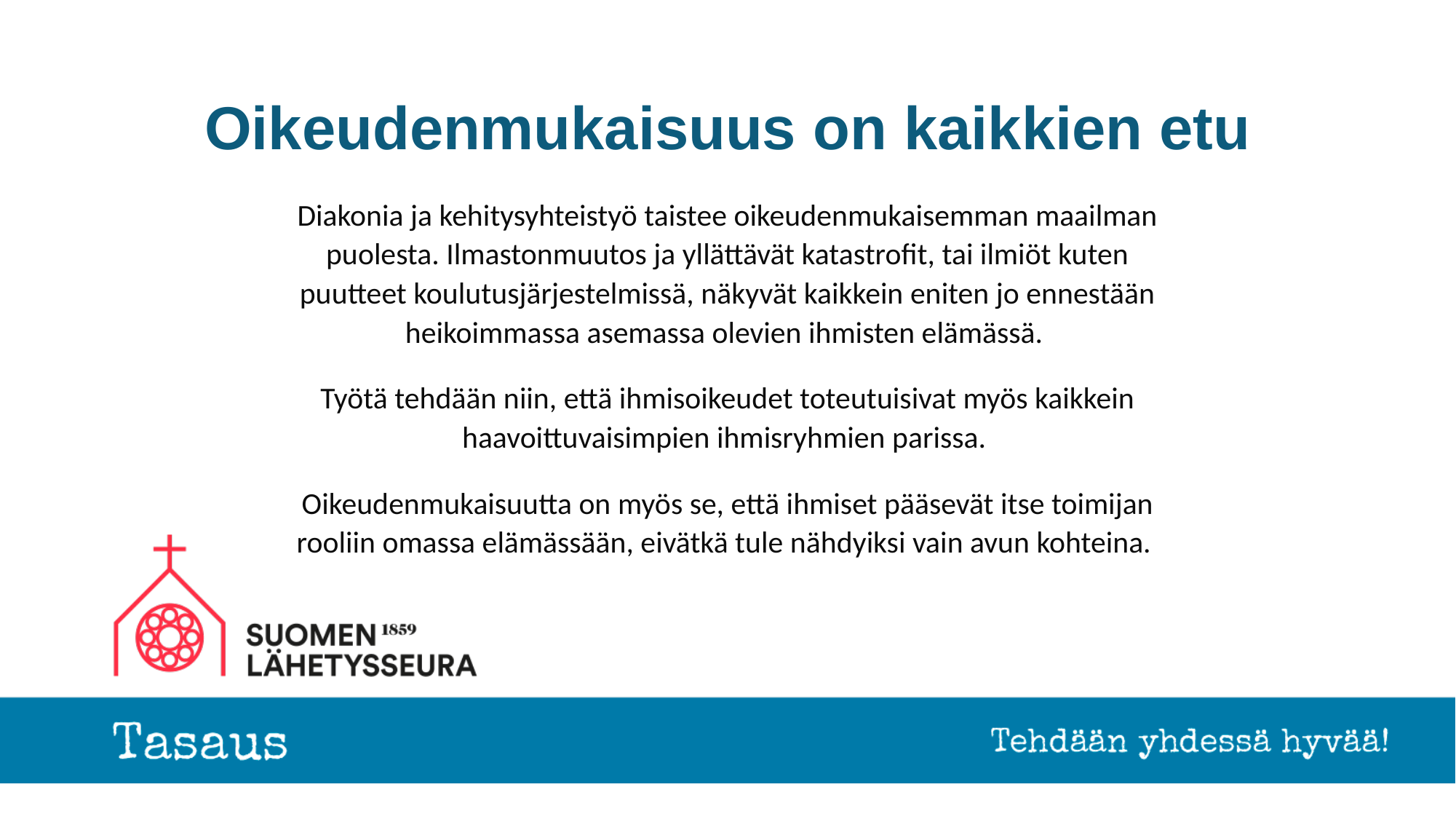

# Oikeudenmukaisuus on kaikkien etu
Diakonia ja kehitysyhteistyö taistee oikeudenmukaisemman maailman puolesta. Ilmastonmuutos ja yllättävät katastrofit, tai ilmiöt kuten puutteet koulutusjärjestelmissä, näkyvät kaikkein eniten jo ennestään heikoimmassa asemassa olevien ihmisten elämässä.
Työtä tehdään niin, että ihmisoikeudet toteutuisivat myös kaikkein haavoittuvaisimpien ihmisryhmien parissa.
Oikeudenmukaisuutta on myös se, että ihmiset pääsevät itse toimijan rooliin omassa elämässään, eivätkä tule nähdyiksi vain avun kohteina.